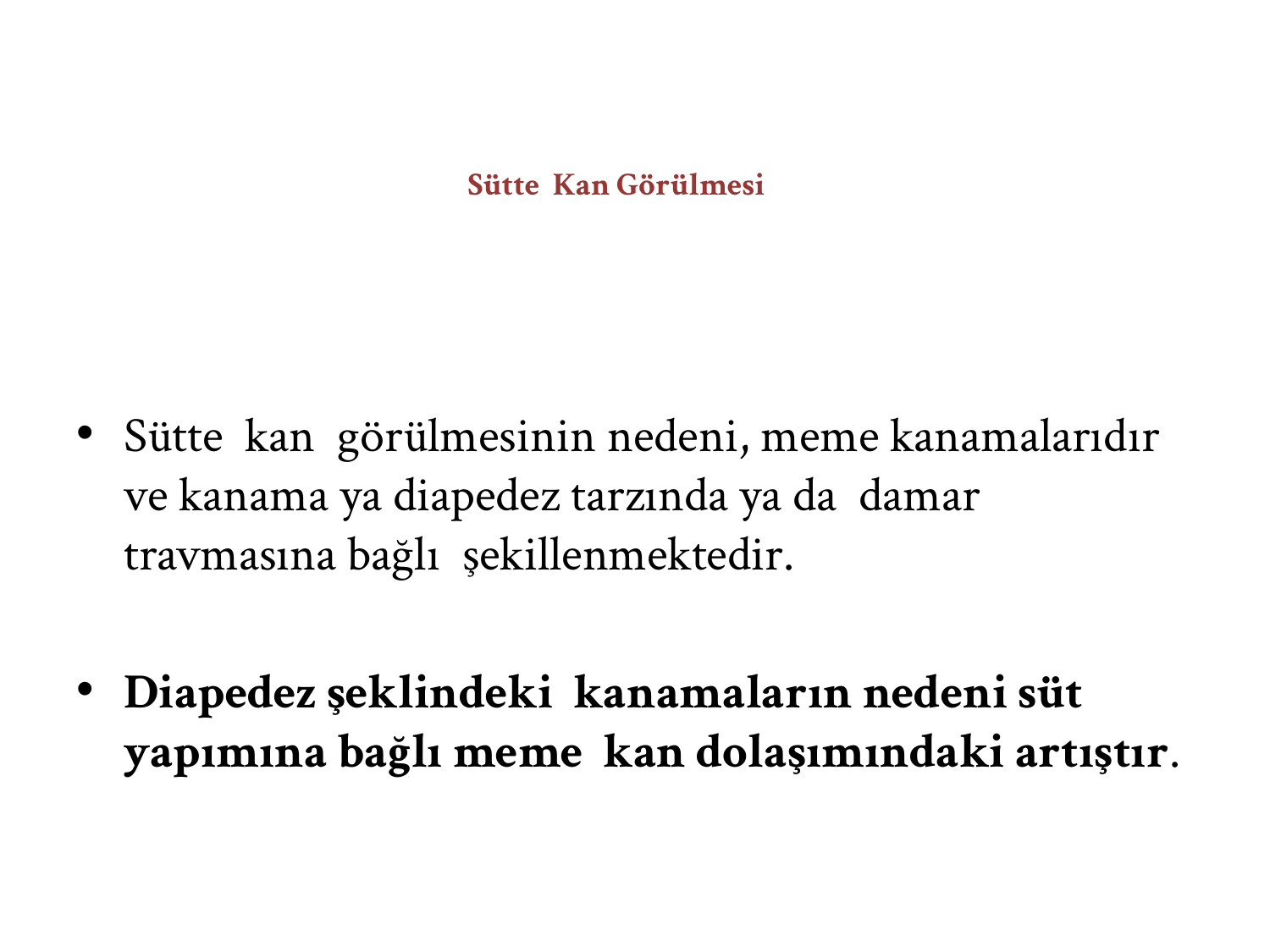

# Sütte  Kan Görülmesi
Sütte  kan  görülmesinin nedeni, meme kanamalarıdır ve kanama ya diapedez tarzında ya da  damar travmasına bağlı  şekillenmektedir.

Diapedez şeklindeki  kanamaların nedeni süt  yapımına bağlı meme  kan dolaşımındaki artıştır.